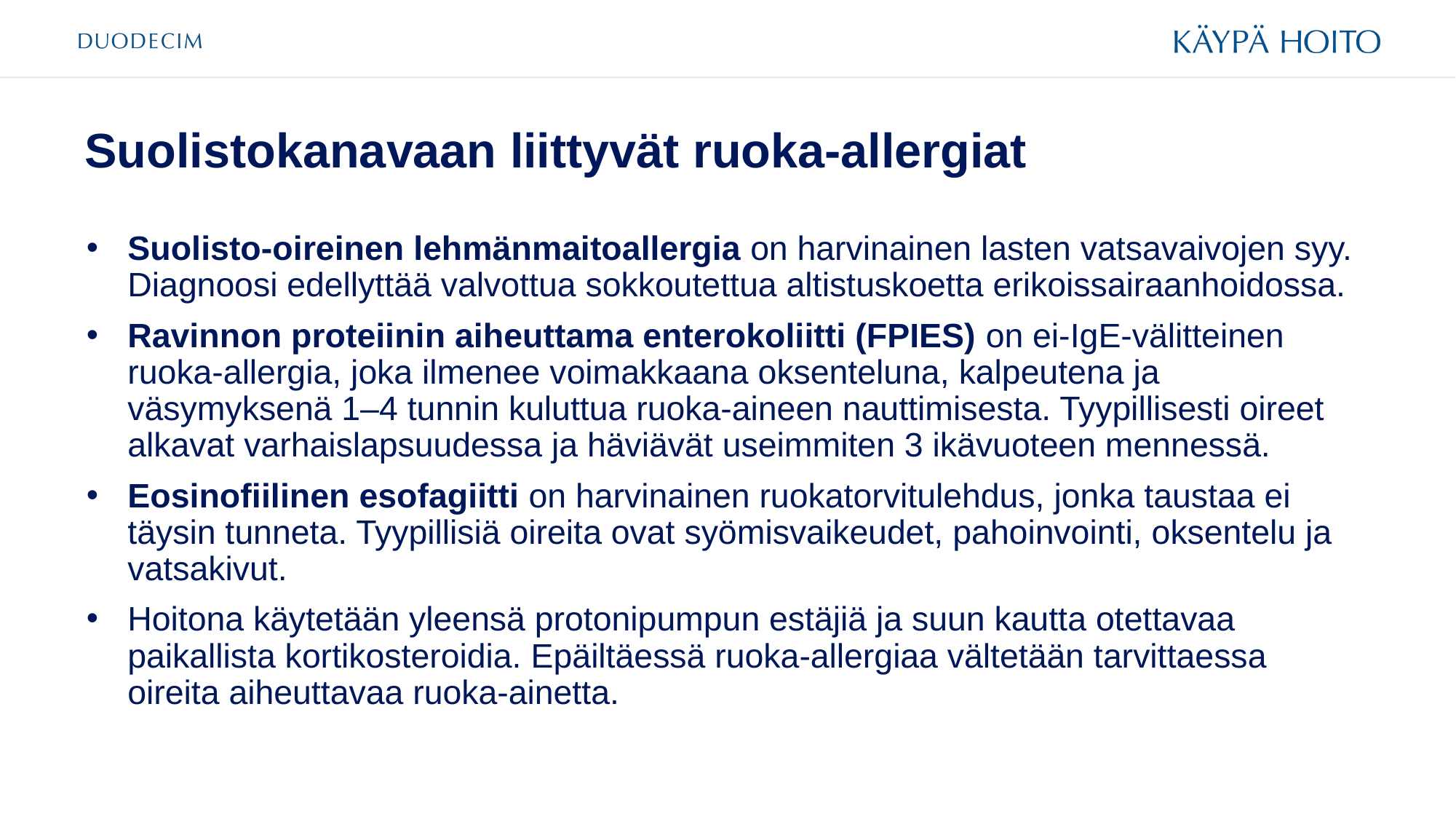

# Suolistokanavaan liittyvät ruoka-allergiat
Suolisto-oireinen lehmänmaitoallergia on harvinainen lasten vatsavaivojen syy. Diagnoosi edellyttää valvottua sokkoutettua altistuskoetta erikoissairaanhoidossa.
Ravinnon proteiinin aiheuttama enterokoliitti (FPIES) on ei-IgE-välitteinen ruoka-allergia, joka ilmenee voimakkaana oksenteluna, kalpeutena ja väsymyksenä 1–4 tunnin kuluttua ruoka-aineen nauttimisesta. Tyypillisesti oireet alkavat varhaislapsuudessa ja häviävät useimmiten 3 ikävuoteen mennessä.
Eosinofiilinen esofagiitti on harvinainen ruokatorvitulehdus, jonka taustaa ei täysin tunneta. Tyypillisiä oireita ovat syömisvaikeudet, pahoinvointi, oksentelu ja vatsakivut.
Hoitona käytetään yleensä protonipumpun estäjiä ja suun kautta otettavaa paikallista kortikosteroidia. Epäiltäessä ruoka-allergiaa vältetään tarvittaessa oireita aiheuttavaa ruoka-ainetta.